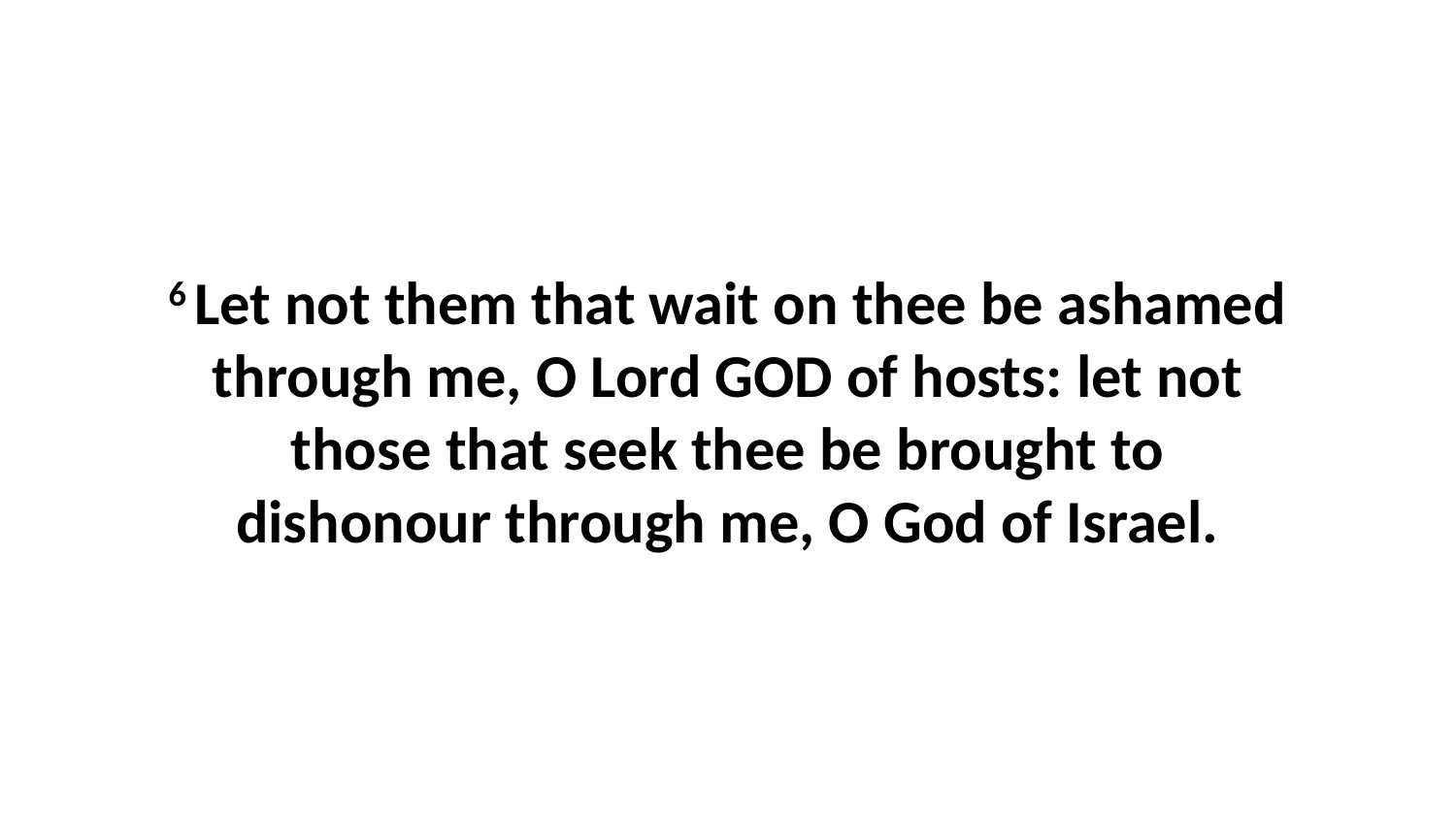

6 Let not them that wait on thee be ashamed through me, O Lord GOD of hosts: let not those that seek thee be brought to dishonour through me, O God of Israel.